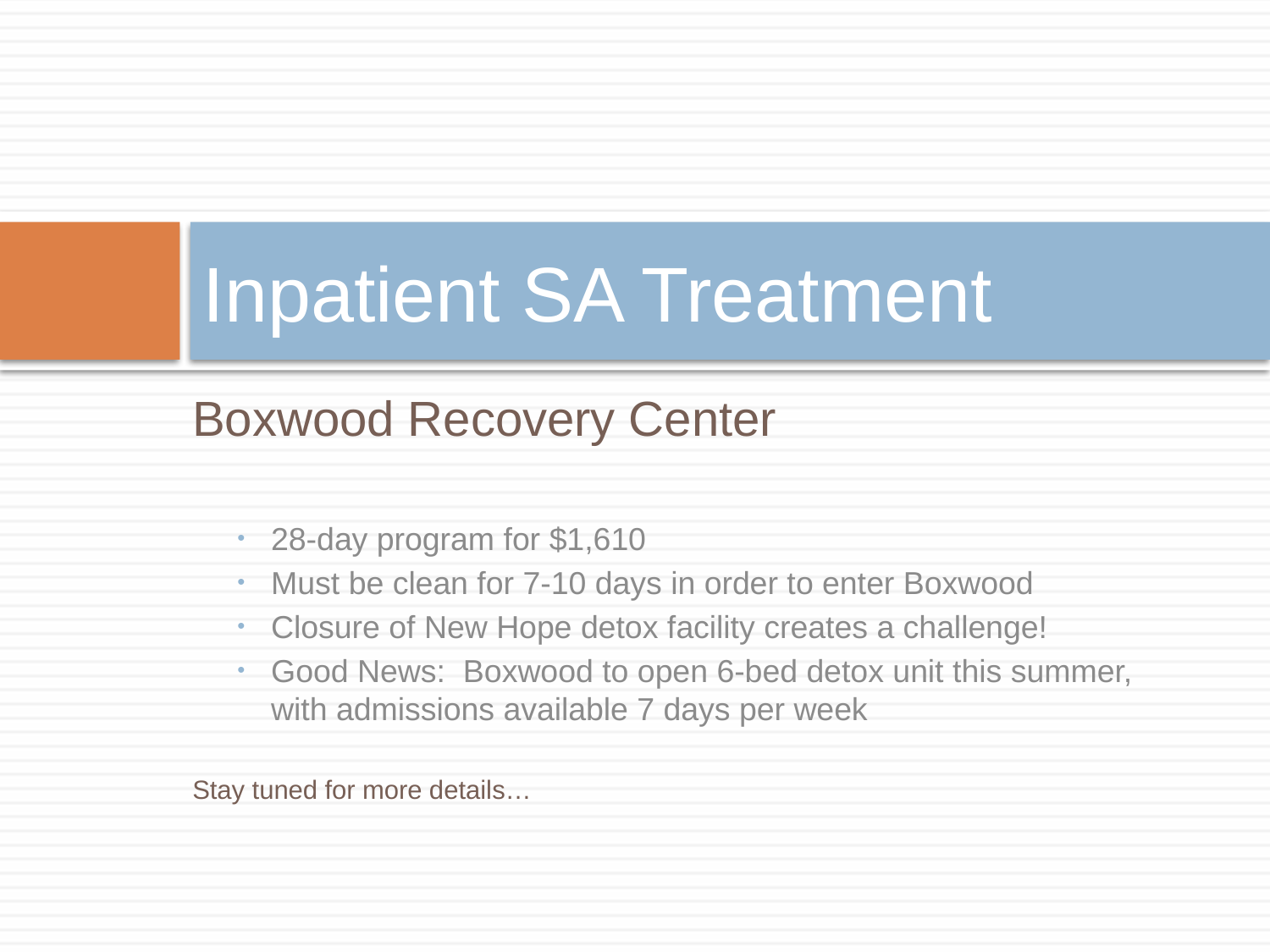

# Inpatient SA Treatment
Boxwood Recovery Center

28-day program for $1,610
Must be clean for 7-10 days in order to enter Boxwood
Closure of New Hope detox facility creates a challenge!
Good News:  Boxwood to open 6-bed detox unit this summer, with admissions available 7 days per week

Stay tuned for more details…